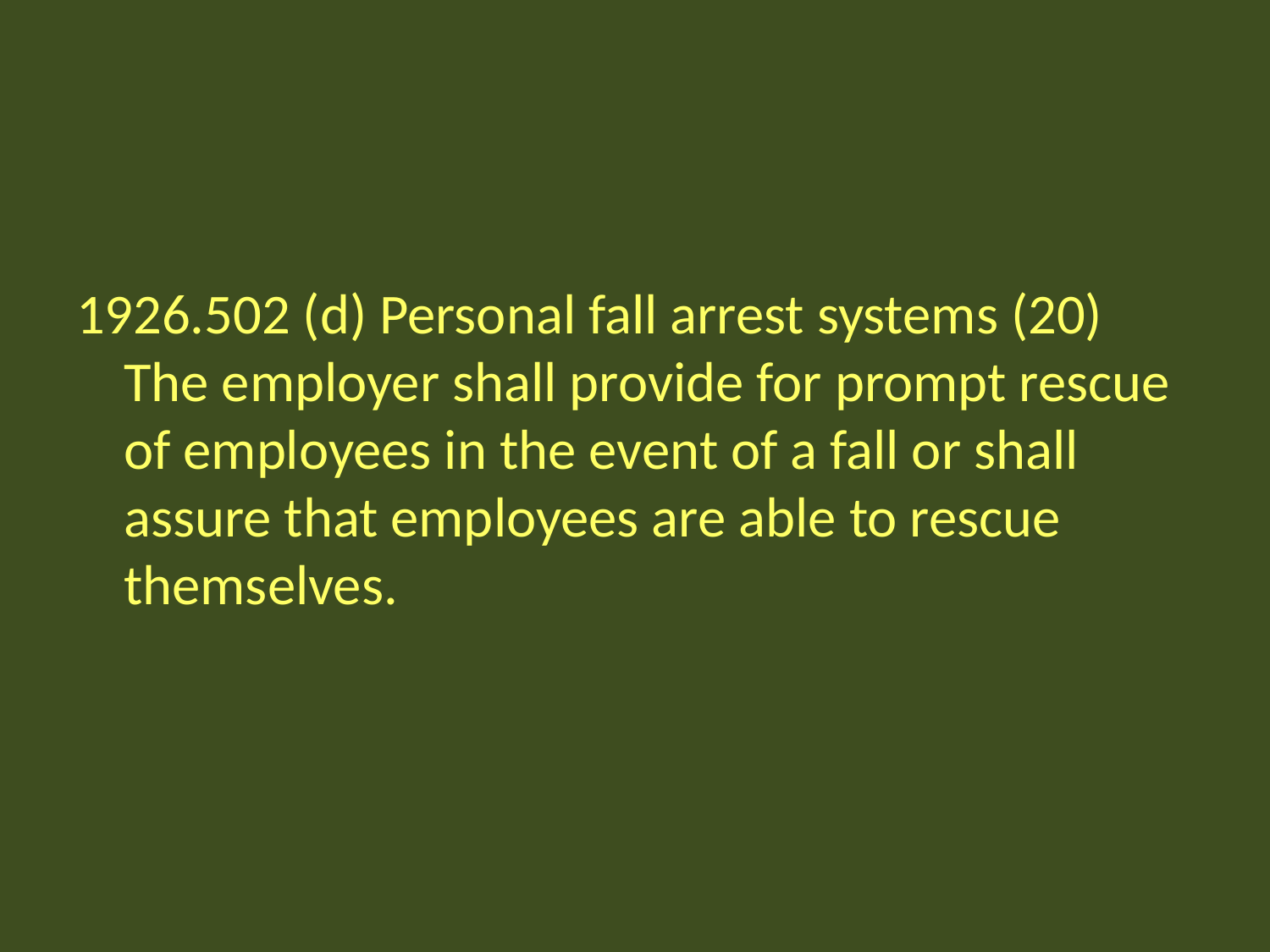

1926.502 (d) Personal fall arrest systems (20) The employer shall provide for prompt rescue of employees in the event of a fall or shall assure that employees are able to rescue themselves.